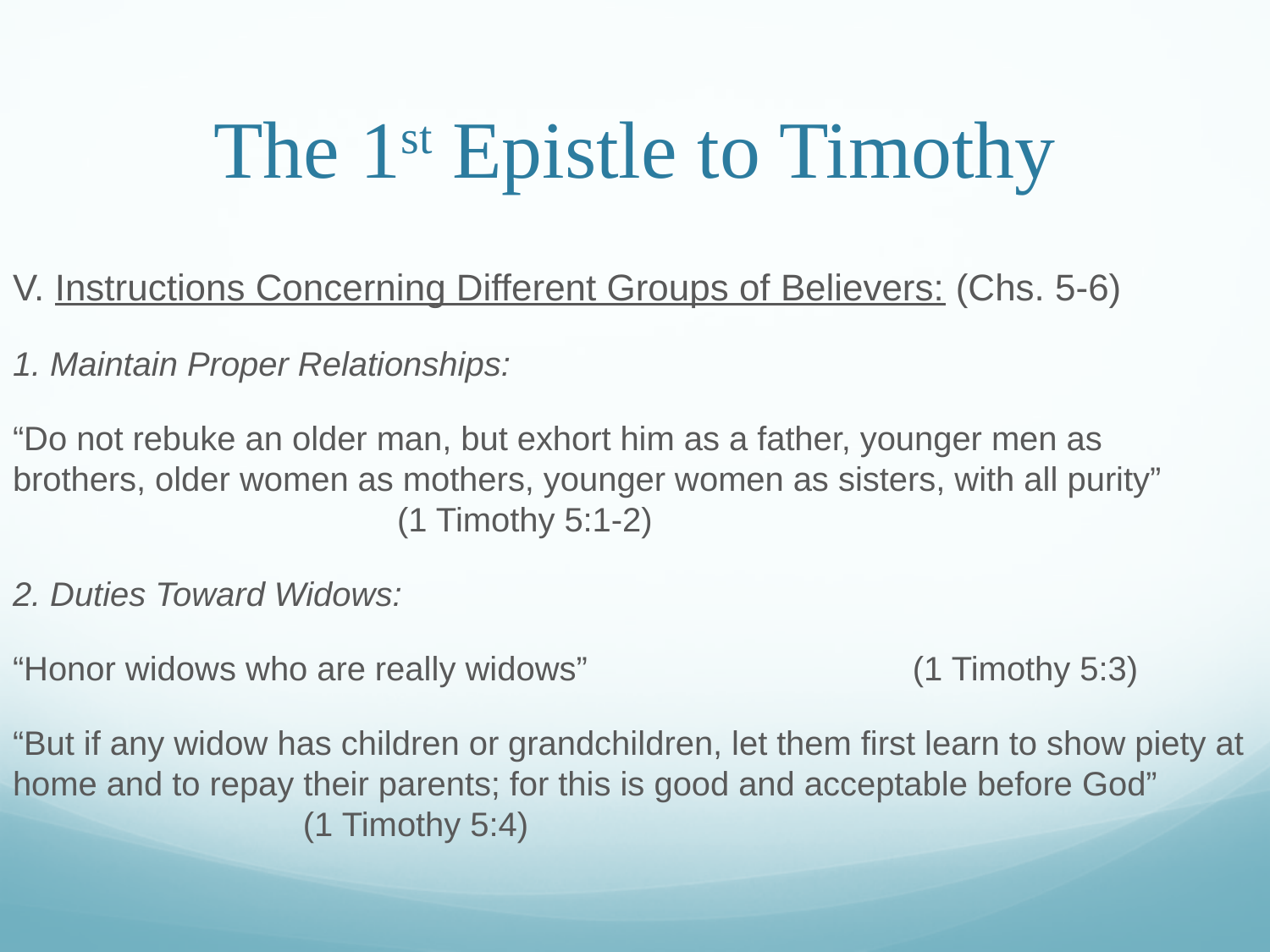

# The 1st Epistle to Timothy
V. Instructions Concerning Different Groups of Believers: (Chs. 5-6)
1. Maintain Proper Relationships:
“Do not rebuke an older man, but exhort him as a father, younger men as brothers, older women as mothers, younger women as sisters, with all purity”						               									  (1 Timothy 5:1-2)
2. Duties Toward Widows:
“Honor widows who are really widows”		    									     (1 Timothy 5:3)
“But if any widow has children or grandchildren, let them first learn to show piety at home and to repay their parents; for this is good and acceptable before God”				    									     (1 Timothy 5:4)